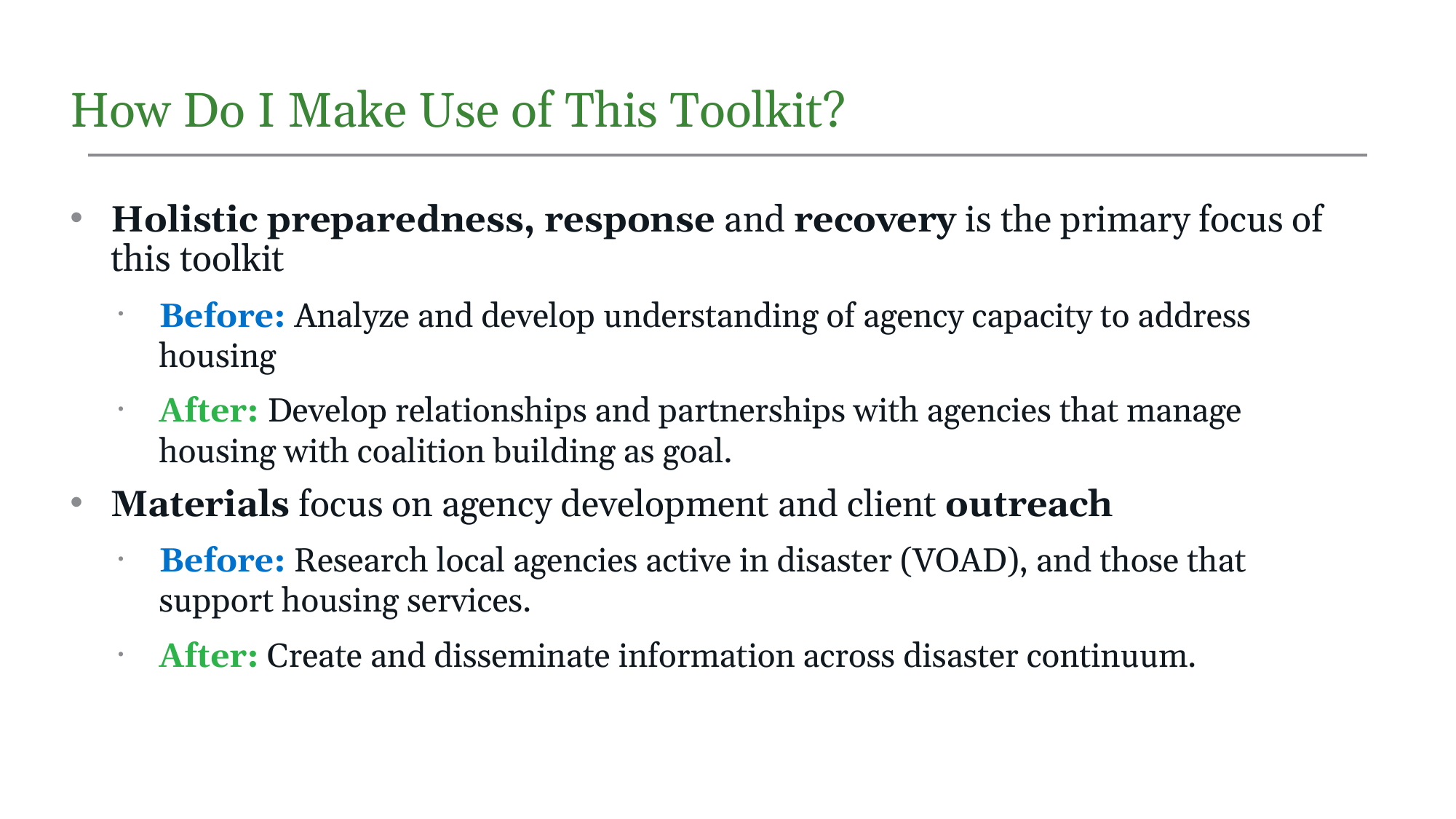

How Do I Make Use of This Toolkit?
Holistic preparedness, response and recovery is the primary focus of this toolkit
Before: Analyze and develop understanding of agency capacity to address housing
After: Develop relationships and partnerships with agencies that manage housing with coalition building as goal.
Materials focus on agency development and client outreach
Before: Research local agencies active in disaster (VOAD), and those that support housing services.
After: Create and disseminate information across disaster continuum.